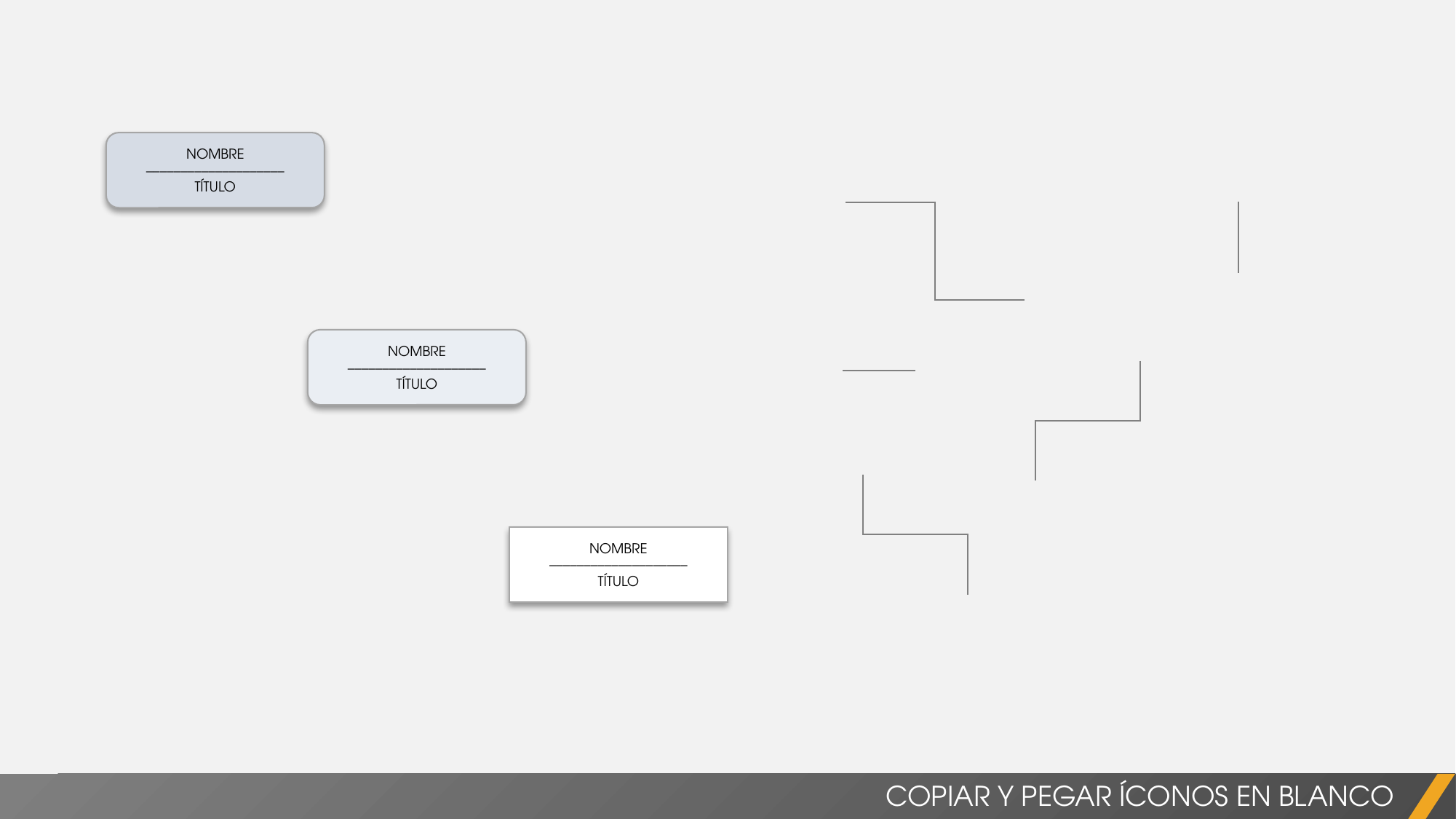

NOMBRE
––––––––––––––––––––
TÍTULO
NOMBRE
––––––––––––––––––––
TÍTULO
NOMBRE
––––––––––––––––––––
TÍTULO
COPIAR Y PEGAR ÍCONOS EN BLANCO